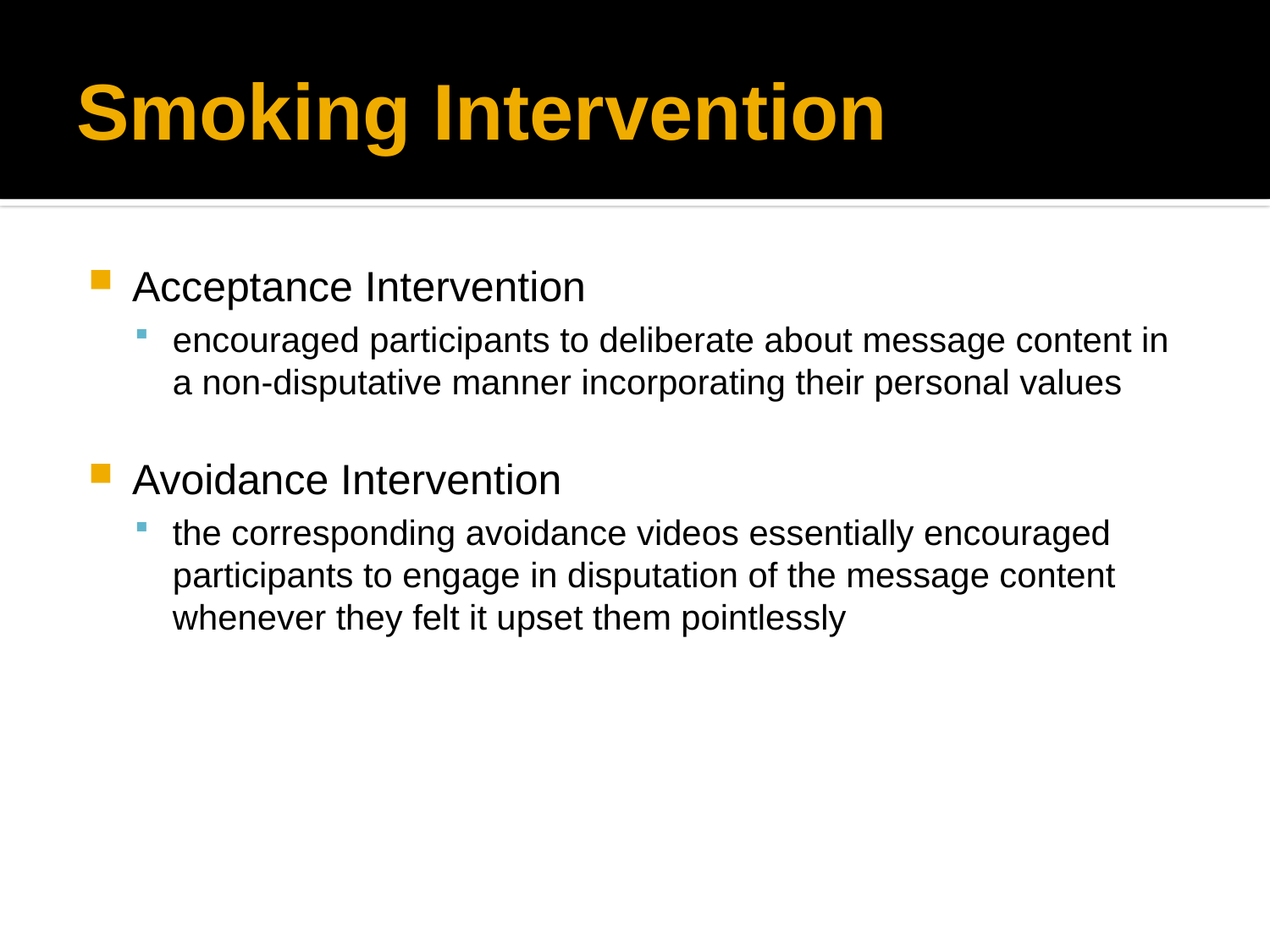

# Smoking Intervention
Acceptance Intervention
encouraged participants to deliberate about message content in a non-disputative manner incorporating their personal values

Avoidance Intervention
the corresponding avoidance videos essentially encouraged participants to engage in disputation of the message content whenever they felt it upset them pointlessly